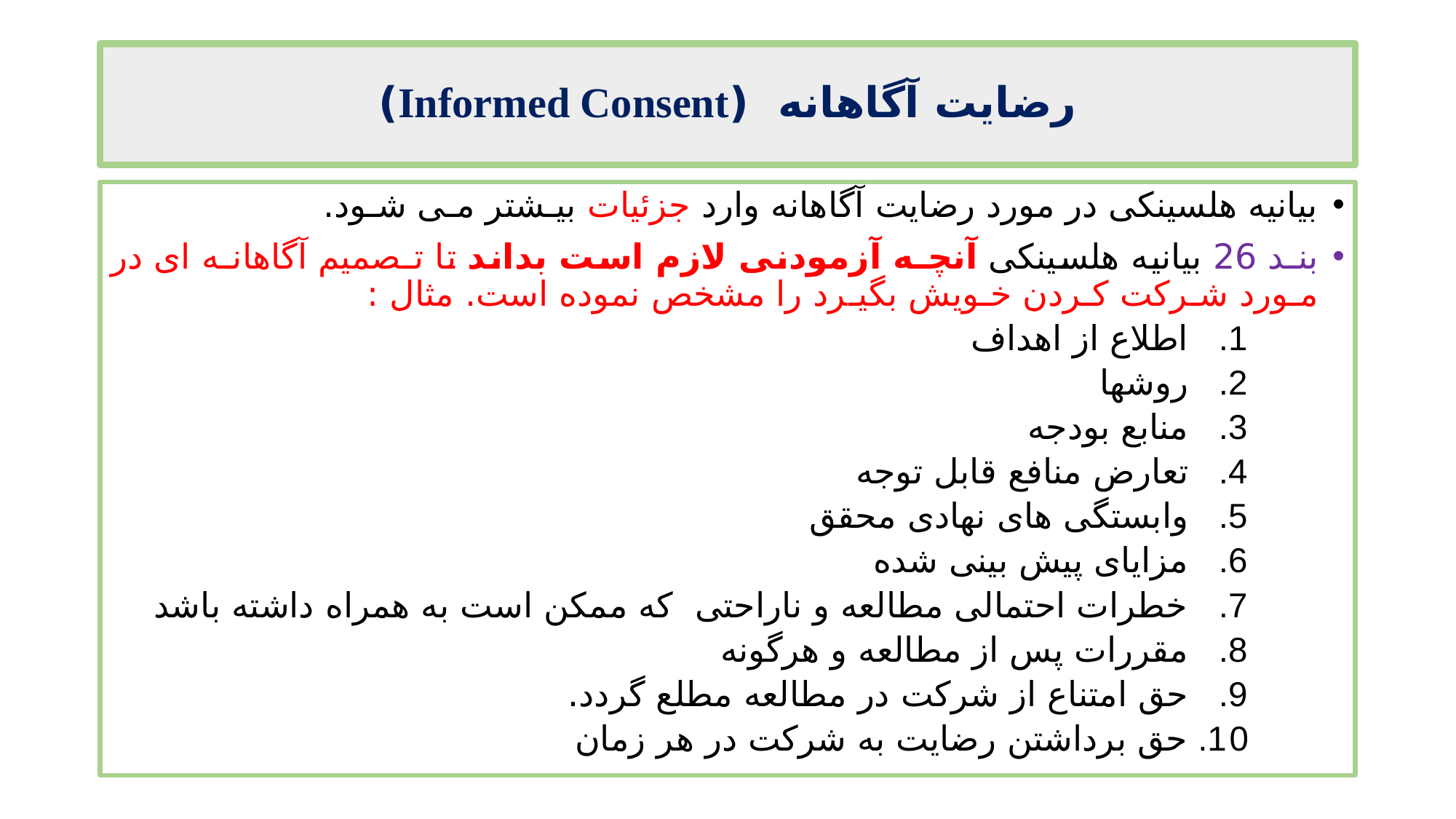

# رضایت آگاهانه  (Informed Consent)
بیانیه هلسینکی در مورد رضایت آگاهانه وارد جزئیات بیـشتر مـی شـود.
بنـد 26 بیانیه هلسینکی آنچـه آزمودنی لازم است بداند تا تـصمیم آگاهانـه ای در مـورد شـرکت کـردن خـویش بگیـرد را مشخص نموده است. مثال :
اطلاع از اهداف
روشها
منابع بودجه
تعارض منافع قابل توجه
وابستگی های نهادی محقق
مزایای پیش بینی شده
خطرات احتمالی مطالعه و ناراحتی  که ممکن است به همراه داشته باشد
مقررات پس از مطالعه و هرگونه
حق امتناع از شرکت در مطالعه مطلع گردد.
حق برداشتن رضایت به شرکت در هر زمان